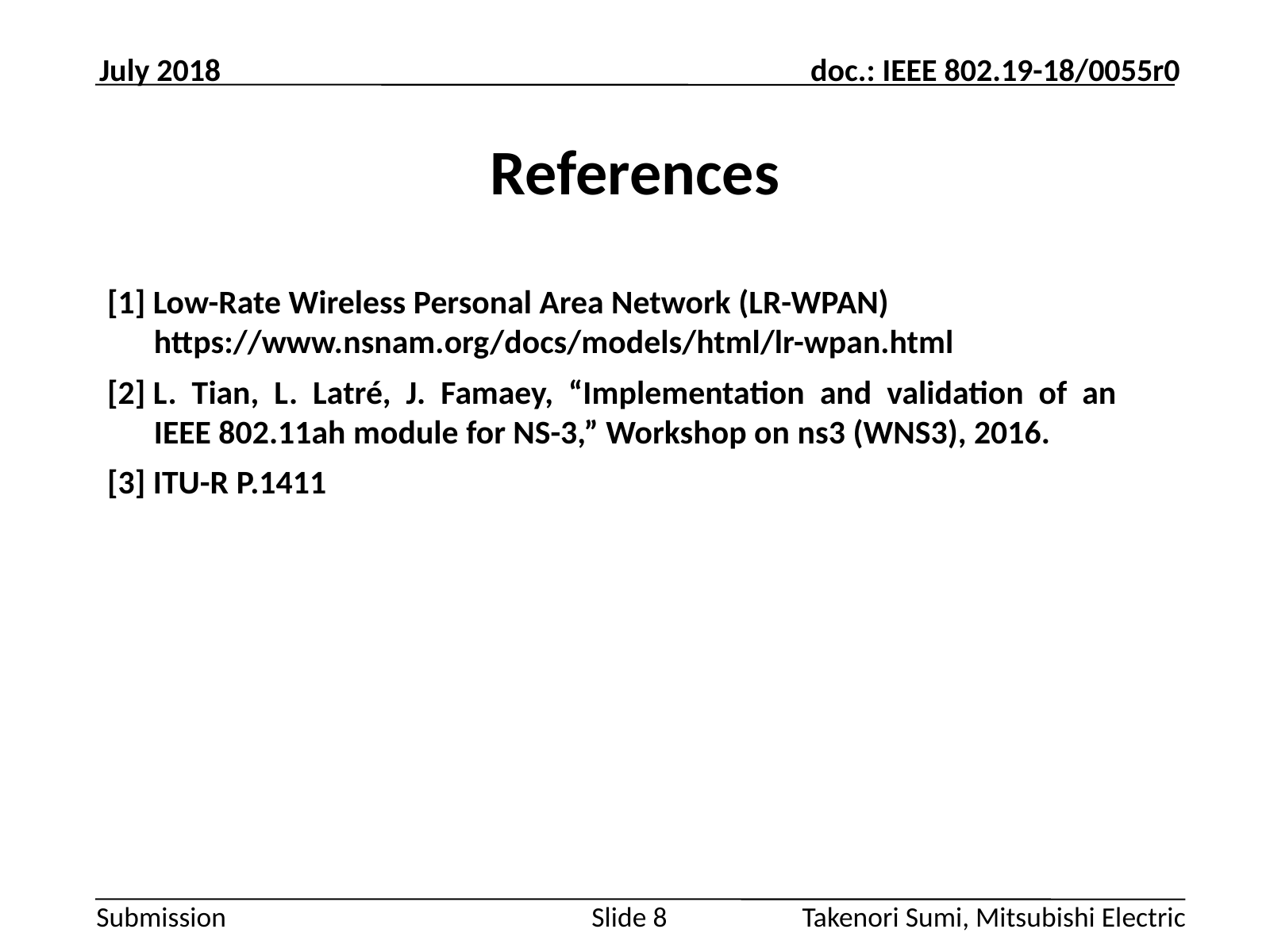

July 2018
# References
[1] Low-Rate Wireless Personal Area Network (LR-WPAN)
https://www.nsnam.org/docs/models/html/lr-wpan.html
[2] L.  Tian,  L.  Latré,  J.  Famaey,  “Implementation  and  validation  of  an  IEEE 802.11ah module for NS-3,” Workshop on ns3 (WNS3), 2016.
[3] ITU-R P.1411

Slide 8
Takenori Sumi, Mitsubishi Electric